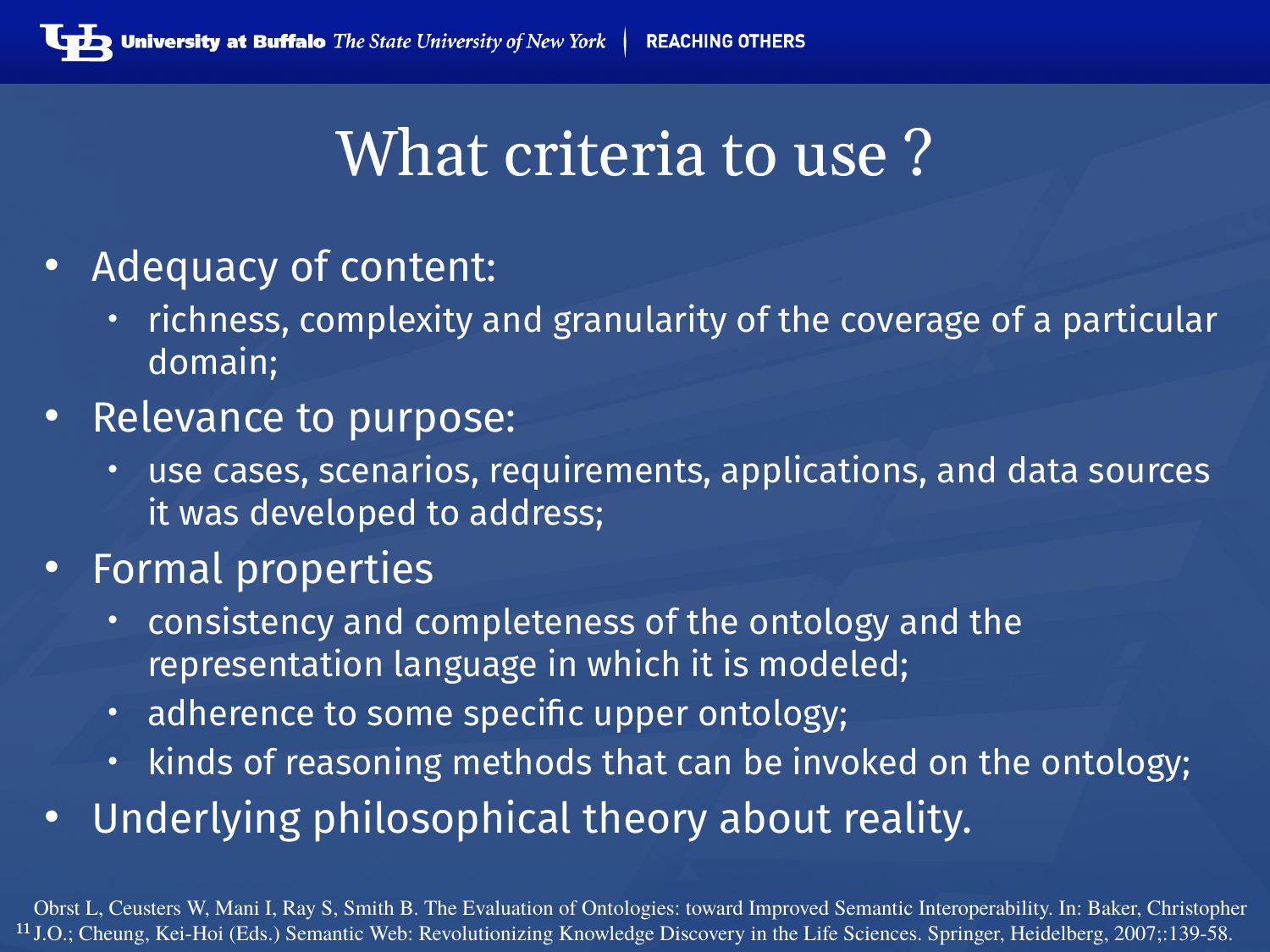

# What criteria to use ?
Adequacy of content:
richness, complexity and granularity of the coverage of a particular domain;
Relevance to purpose:
use cases, scenarios, requirements, applications, and data sources it was developed to address;
Formal properties
consistency and completeness of the ontology and the representation language in which it is modeled;
adherence to some specific upper ontology;
kinds of reasoning methods that can be invoked on the ontology;
Underlying philosophical theory about reality.
Obrst L, Ceusters W, Mani I, Ray S, Smith B. The Evaluation of Ontologies: toward Improved Semantic Interoperability. In: Baker, Christopher J.O.; Cheung, Kei-Hoi (Eds.) Semantic Web: Revolutionizing Knowledge Discovery in the Life Sciences. Springer, Heidelberg, 2007;:139-58.